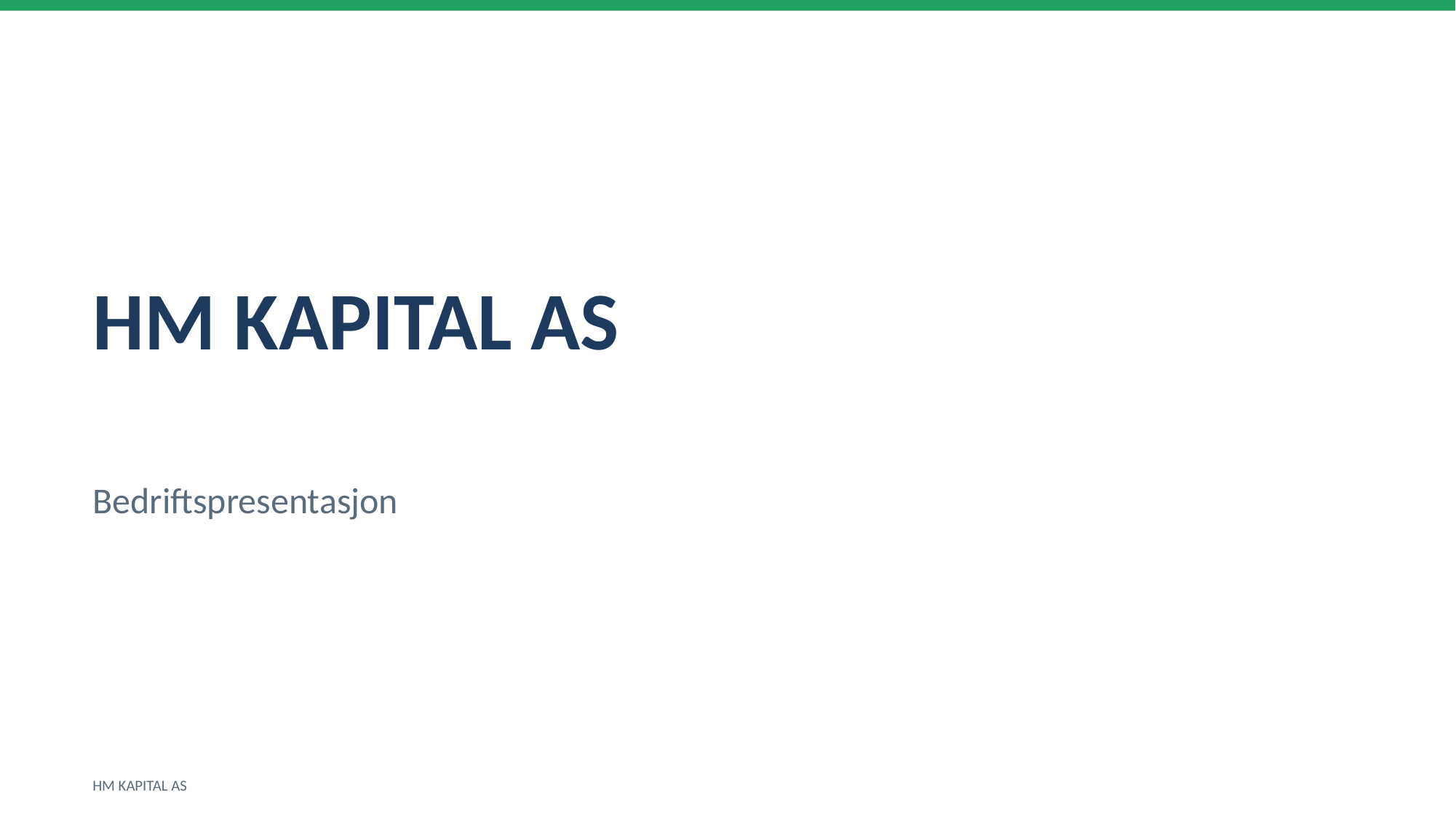

HM KAPITAL AS
Bedriftspresentasjon
HM KAPITAL AS